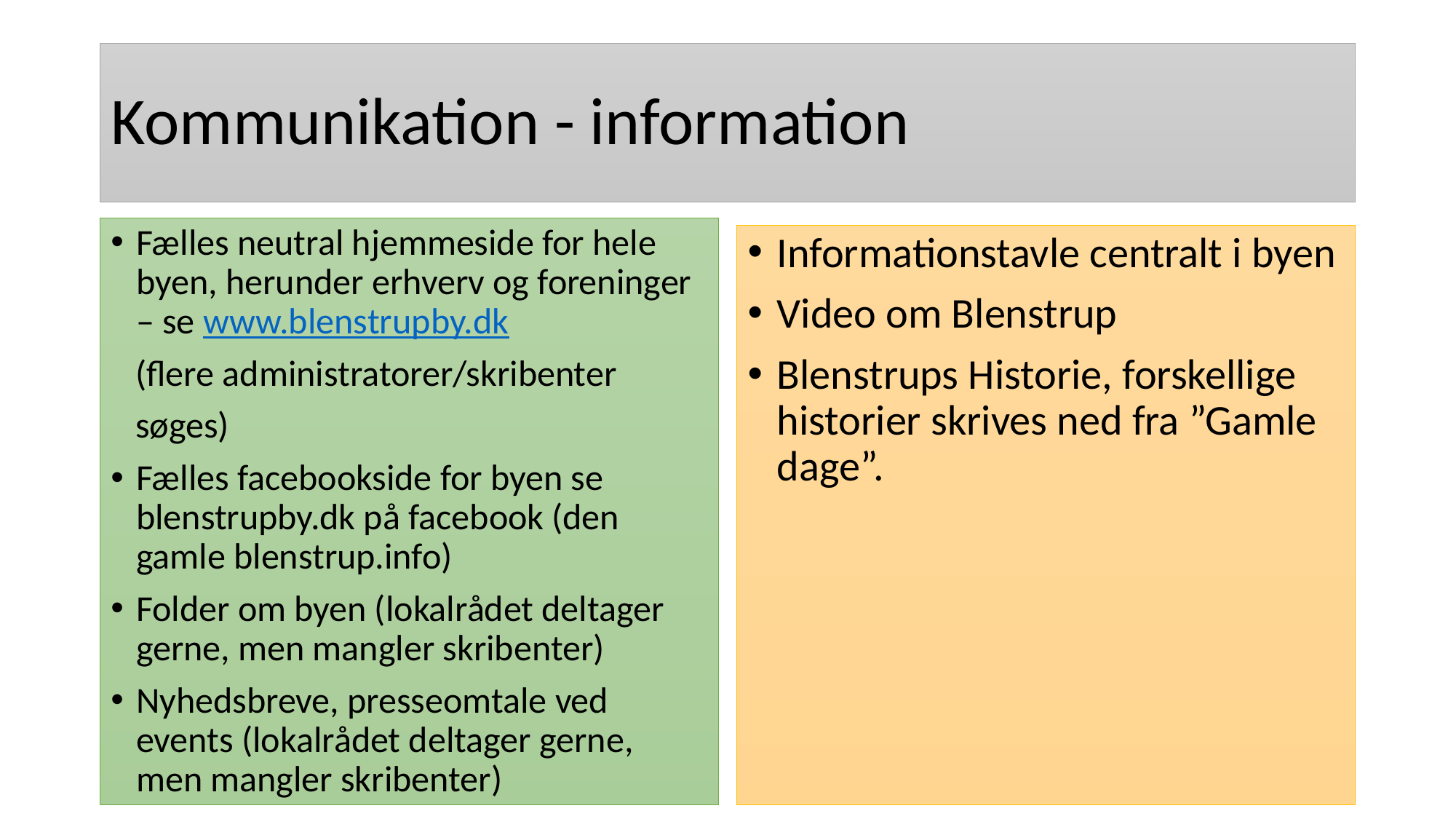

# Kommunikation - information
Fælles neutral hjemmeside for hele byen, herunder erhverv og foreninger – se www.blenstrupby.dk
   (flere administratorer/skribenter
   søges)
Fælles facebookside for byen se blenstrupby.dk på facebook (den gamle blenstrup.info)
Folder om byen (lokalrådet deltager gerne, men mangler skribenter)
Nyhedsbreve, presseomtale ved events (lokalrådet deltager gerne, men mangler skribenter)

Informationstavle centralt i byen
Video om Blenstrup
Blenstrups Historie, forskellige historier skrives ned fra ”Gamle dage”.